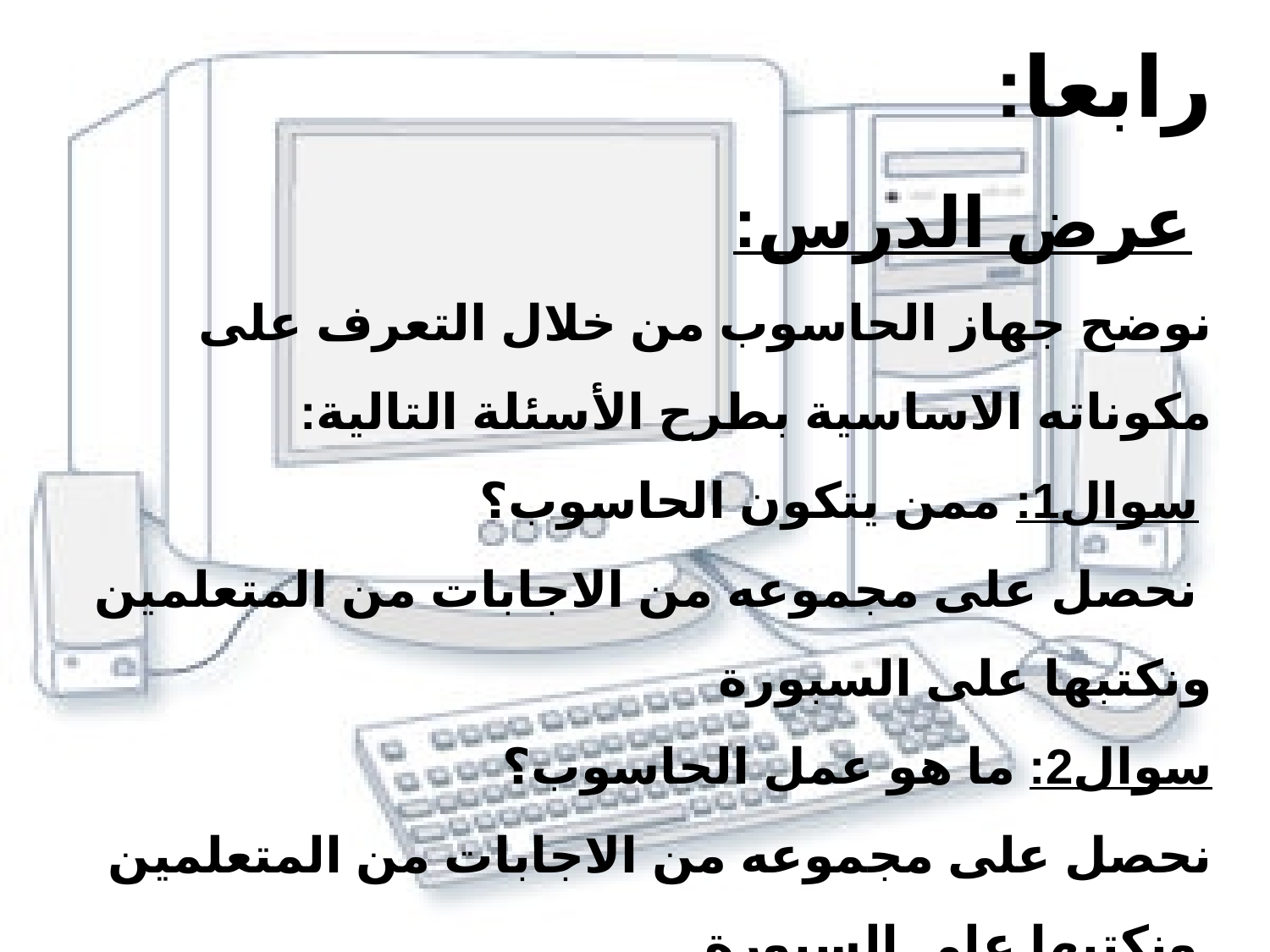

رابعا:
 عرض الدرس:
نوضح جهاز الحاسوب من خلال التعرف على مكوناته الاساسية بطرح الأسئلة التالية:
 سوال1: ممن يتكون الحاسوب؟
 نحصل على مجموعه من الاجابات من المتعلمين ونكتبها على السبورة
سوال2: ما هو عمل الحاسوب؟
نحصل على مجموعه من الاجابات من المتعلمين ونكتبها على السبورة